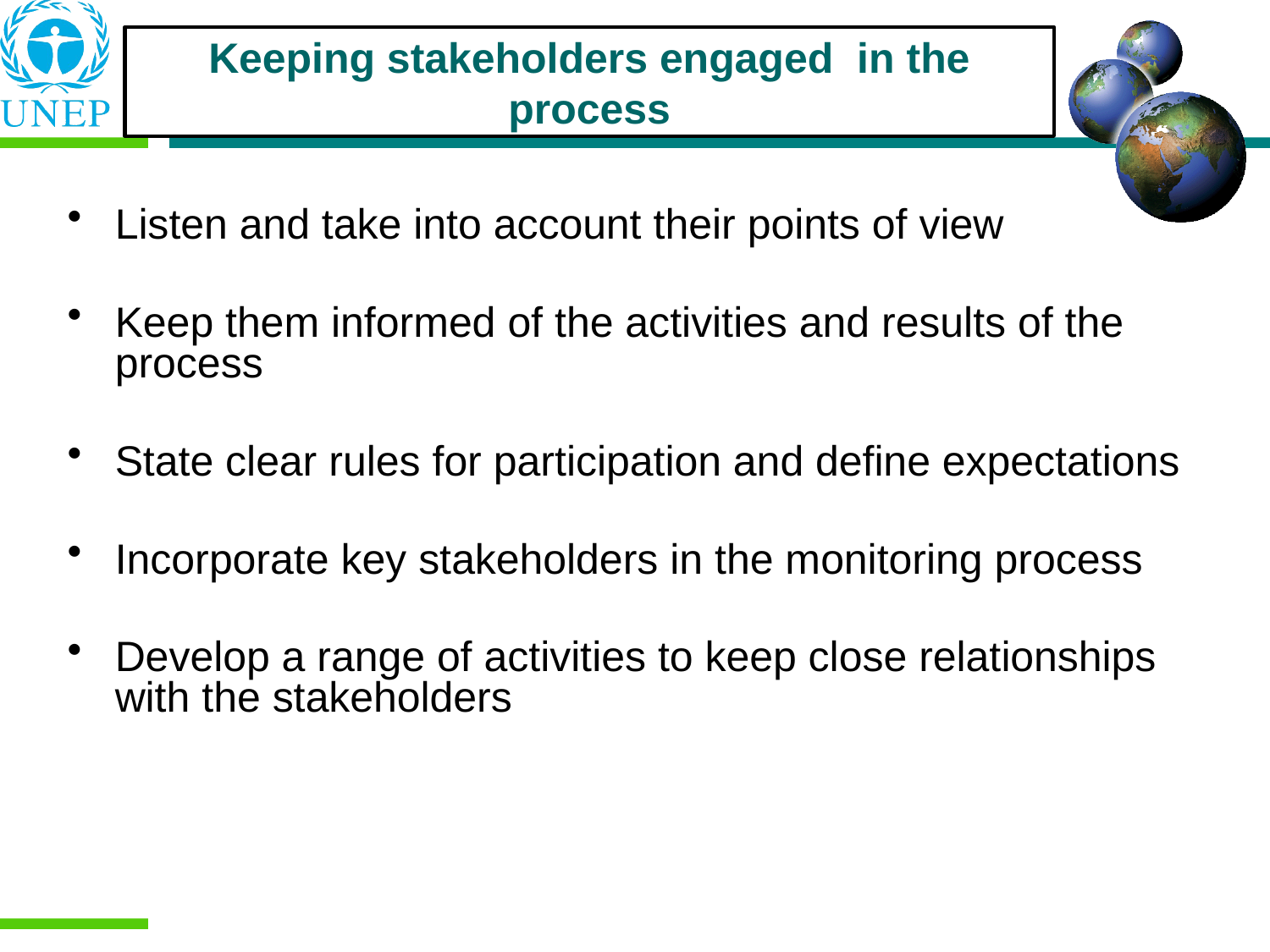

Keeping stakeholders engaged  in the process
Listen and take into account their points of view

Keep them informed of the activities and results of the process

State clear rules for participation and define expectations

Incorporate key stakeholders in the monitoring process

Develop a range of activities to keep close relationships with the stakeholders